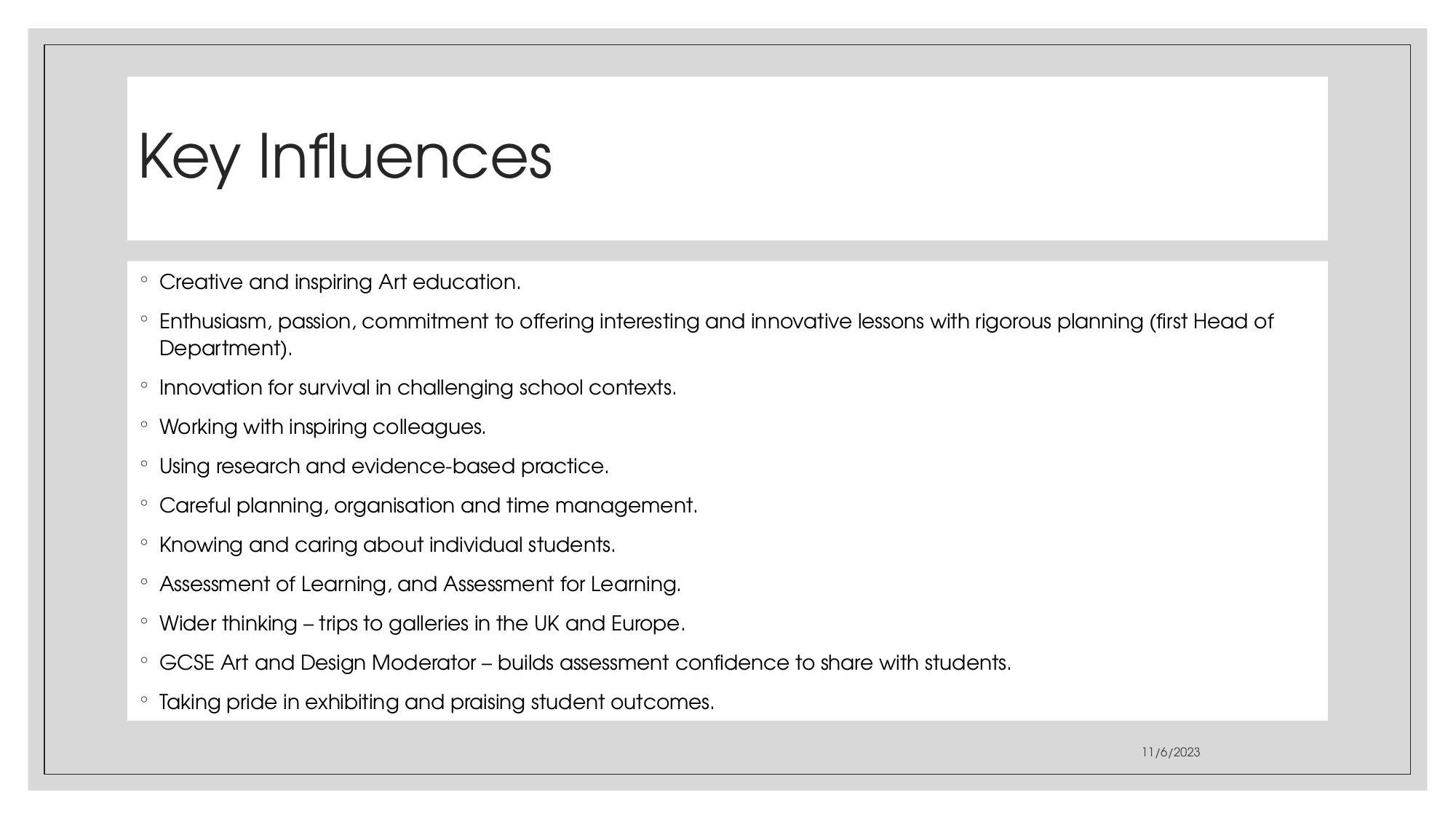

# Key Influences
Creative and inspiring Art education.
Enthusiasm, passion, commitment to offering interesting and innovative lessons with rigorous planning (first Head of Department).
Innovation for survival in challenging school contexts.
Working with inspiring colleagues.
Using research and evidence-based practice.
Careful planning, organisation and time management.
Knowing and caring about individual students.
Assessment of Learning, and Assessment for Learning.
Wider thinking – trips to galleries in the UK and Europe.
GCSE Art and Design Moderator – builds assessment confidence to share with students.
Taking pride in exhibiting and praising student outcomes.
11/6/2023